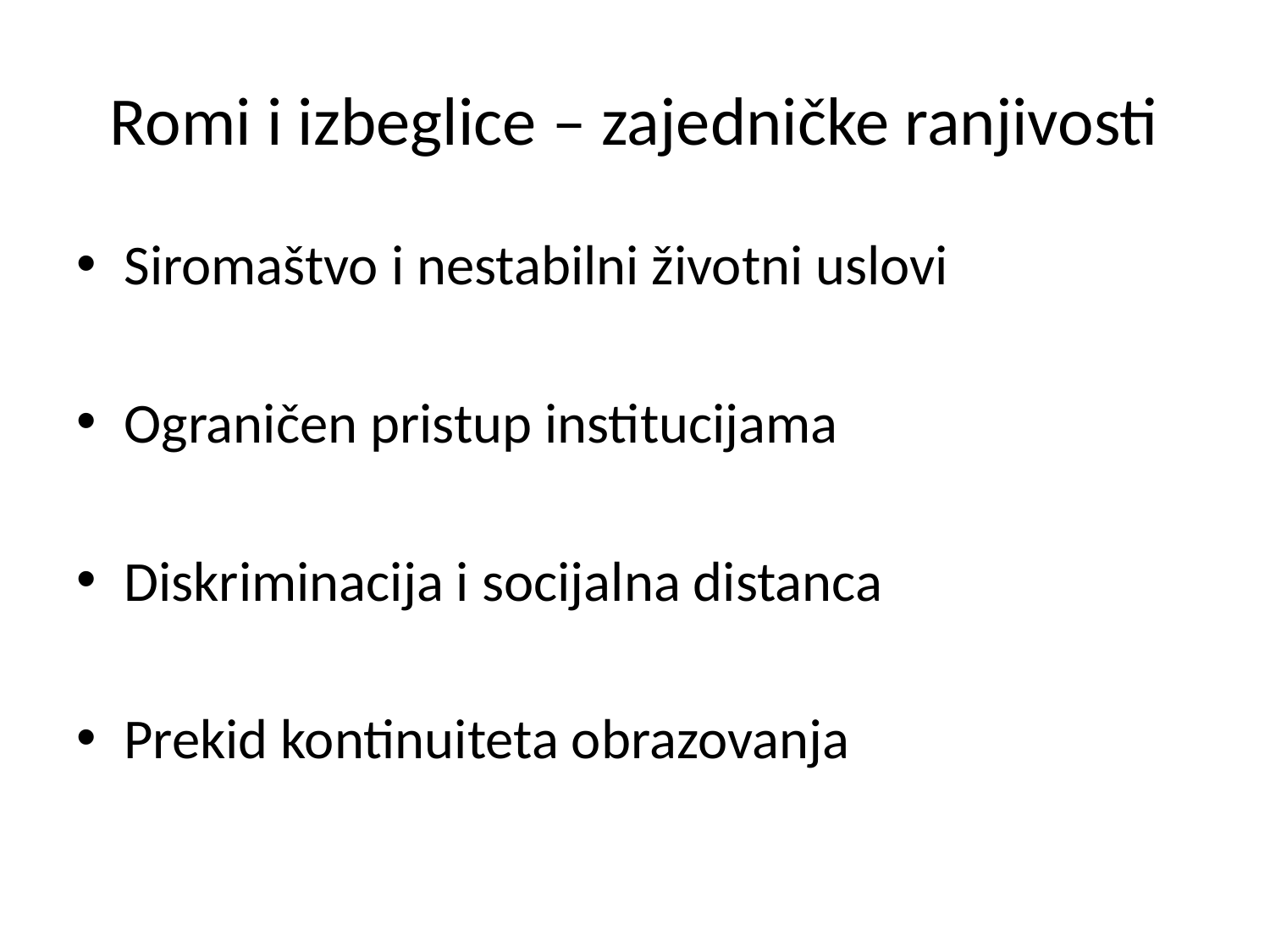

# Romi i izbeglice – zajedničke ranjivosti
Siromaštvo i nestabilni životni uslovi

Ograničen pristup institucijama

Diskriminacija i socijalna distanca

Prekid kontinuiteta obrazovanja